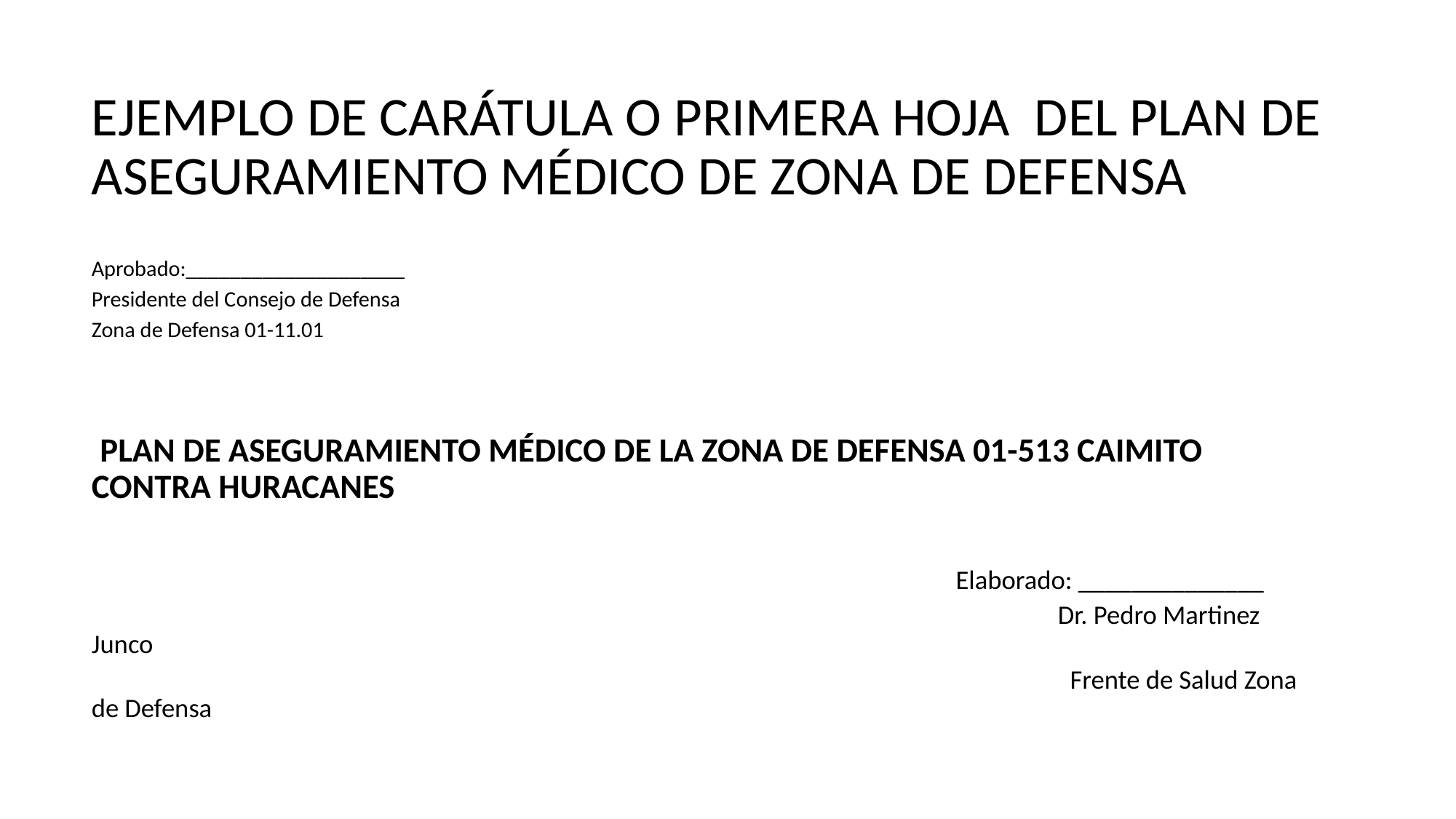

# EJEMPLO DE CARÁTULA O PRIMERA HOJA  DEL PLAN DE ASEGURAMIENTO MÉDICO DE ZONA DE DEFENSA
Aprobado:____________________
Presidente del Consejo de Defensa
Zona de Defensa 01-11.01

  PLAN DE ASEGURAMIENTO MÉDICO DE LA ZONA DE DEFENSA 01-513 CAIMITO CONTRA HURACANES

                                                                                                                                                Elaborado: ______________
                                                                                                                                                                 Dr. Pedro Martinez Junco
                                                                                                                                                                   Frente de Salud Zona de Defensa